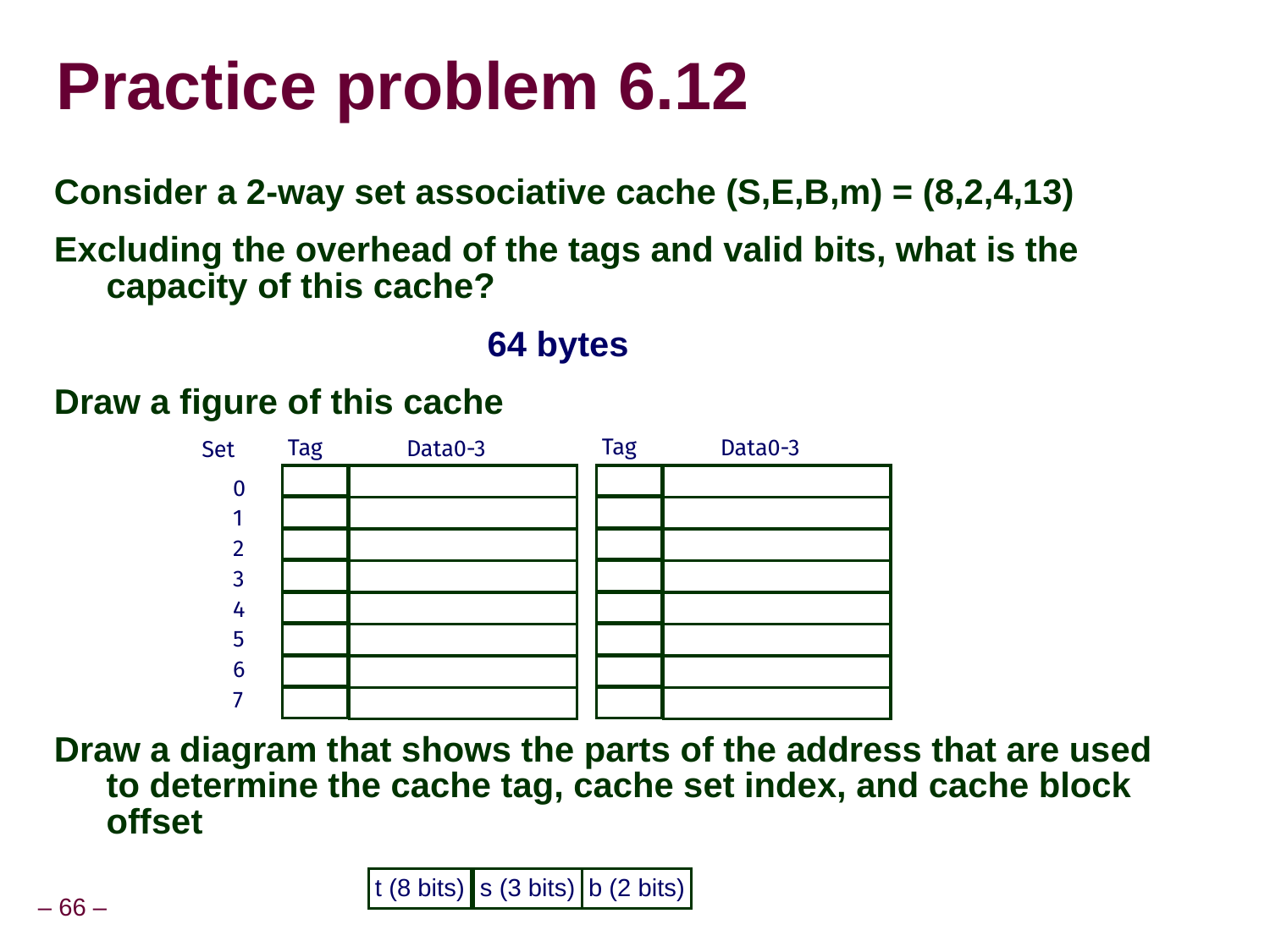

Practice problem 6.12
Consider a 2-way set associative cache (S,E,B,m) = (8,2,4,13)
Excluding the overhead of the tags and valid bits, what is the capacity of this cache?
				64 bytes
Draw a figure of this cache

Draw a diagram that shows the parts of the address that are used to determine the cache tag, cache set index, and cache block offset
Tag
Tag
Data0-3
Data0-3
Set
0
1
2
3
4
5
6
7

t (8 bits)
s (3 bits)
b (2 bits)